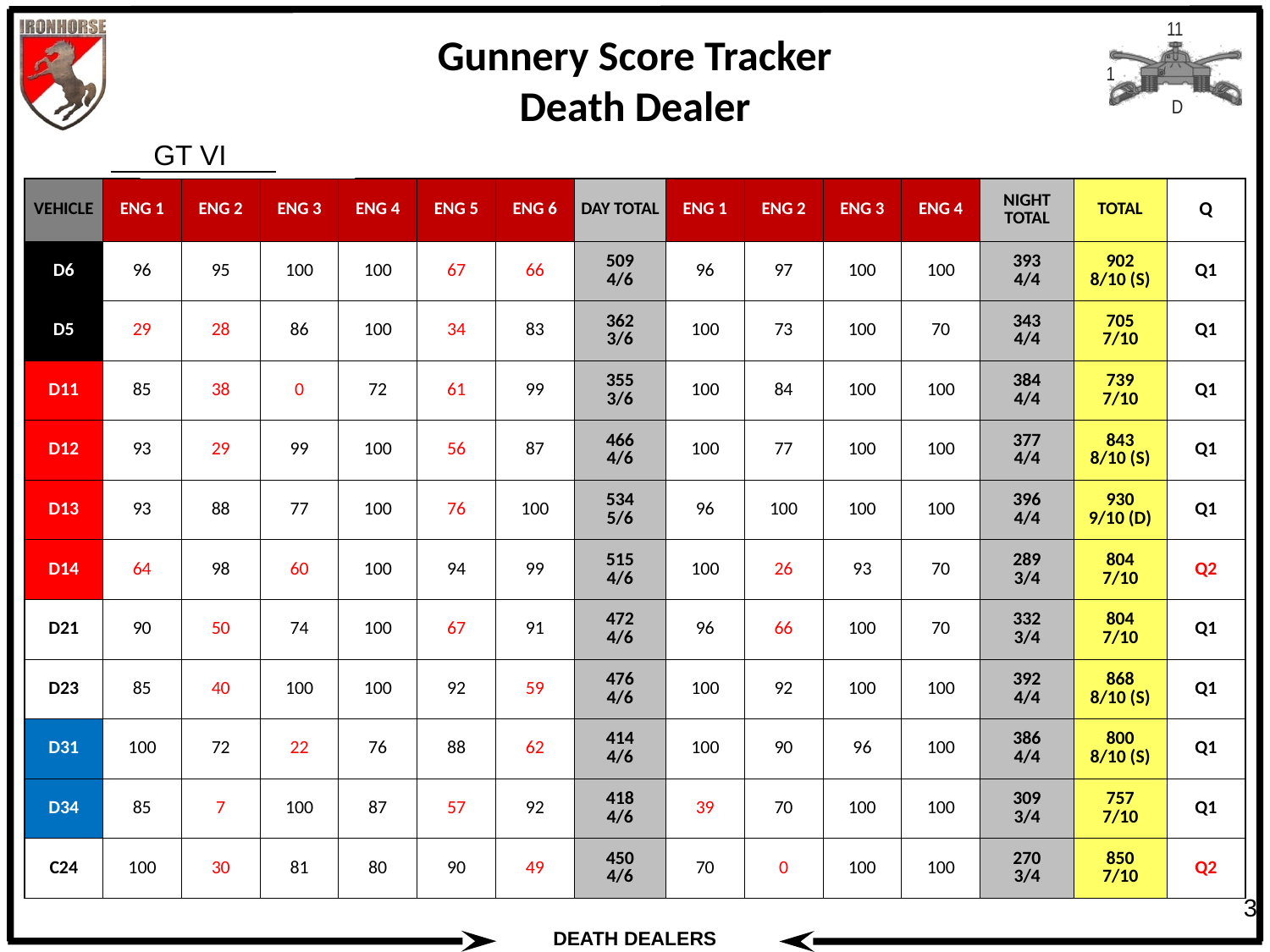

# Gunnery Score Tracker Death Dealer
GT VI
| VEHICLE | ENG 1 | ENG 2 | ENG 3 | ENG 4 | ENG 5 | ENG 6 | DAY TOTAL | ENG 1 | ENG 2 | ENG 3 | ENG 4 | NIGHT TOTAL | TOTAL | Q |
| --- | --- | --- | --- | --- | --- | --- | --- | --- | --- | --- | --- | --- | --- | --- |
| D6 | 96 | 95 | 100 | 100 | 67 | 66 | 509 4/6 | 96 | 97 | 100 | 100 | 393 4/4 | 902 8/10 (S) | Q1 |
| D5 | 29 | 28 | 86 | 100 | 34 | 83 | 362 3/6 | 100 | 73 | 100 | 70 | 343 4/4 | 705 7/10 | Q1 |
| D11 | 85 | 38 | 0 | 72 | 61 | 99 | 355 3/6 | 100 | 84 | 100 | 100 | 384 4/4 | 739 7/10 | Q1 |
| D12 | 93 | 29 | 99 | 100 | 56 | 87 | 466 4/6 | 100 | 77 | 100 | 100 | 377 4/4 | 843 8/10 (S) | Q1 |
| D13 | 93 | 88 | 77 | 100 | 76 | 100 | 534 5/6 | 96 | 100 | 100 | 100 | 396 4/4 | 930 9/10 (D) | Q1 |
| D14 | 64 | 98 | 60 | 100 | 94 | 99 | 515 4/6 | 100 | 26 | 93 | 70 | 289 3/4 | 804 7/10 | Q2 |
| D21 | 90 | 50 | 74 | 100 | 67 | 91 | 472 4/6 | 96 | 66 | 100 | 70 | 332 3/4 | 804 7/10 | Q1 |
| D23 | 85 | 40 | 100 | 100 | 92 | 59 | 476 4/6 | 100 | 92 | 100 | 100 | 392 4/4 | 868 8/10 (S) | Q1 |
| D31 | 100 | 72 | 22 | 76 | 88 | 62 | 414 4/6 | 100 | 90 | 96 | 100 | 386 4/4 | 800 8/10 (S) | Q1 |
| D34 | 85 | 7 | 100 | 87 | 57 | 92 | 418 4/6 | 39 | 70 | 100 | 100 | 309 3/4 | 757 7/10 | Q1 |
| C24 | 100 | 30 | 81 | 80 | 90 | 49 | 450 4/6 | 70 | 0 | 100 | 100 | 270 3/4 | 850 7/10 | Q2 |
3